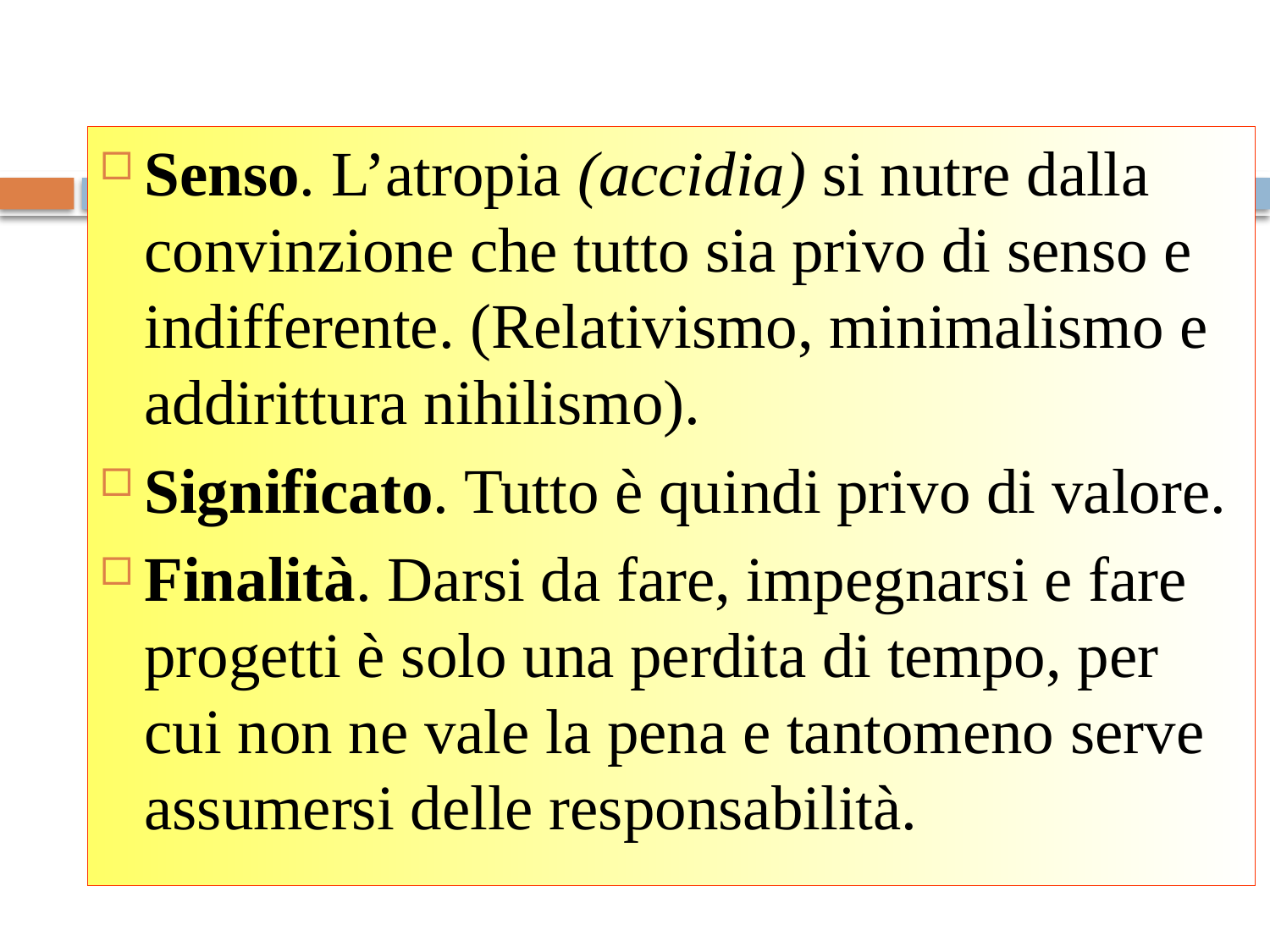

Senso. L’atropia (accidia) si nutre dalla convinzione che tutto sia privo di senso e indifferente. (Relativismo, minimalismo e addirittura nihilismo).
Significato. Tutto è quindi privo di valore.
Finalità. Darsi da fare, impegnarsi e fare progetti è solo una perdita di tempo, per cui non ne vale la pena e tantomeno serve assumersi delle responsabilità.